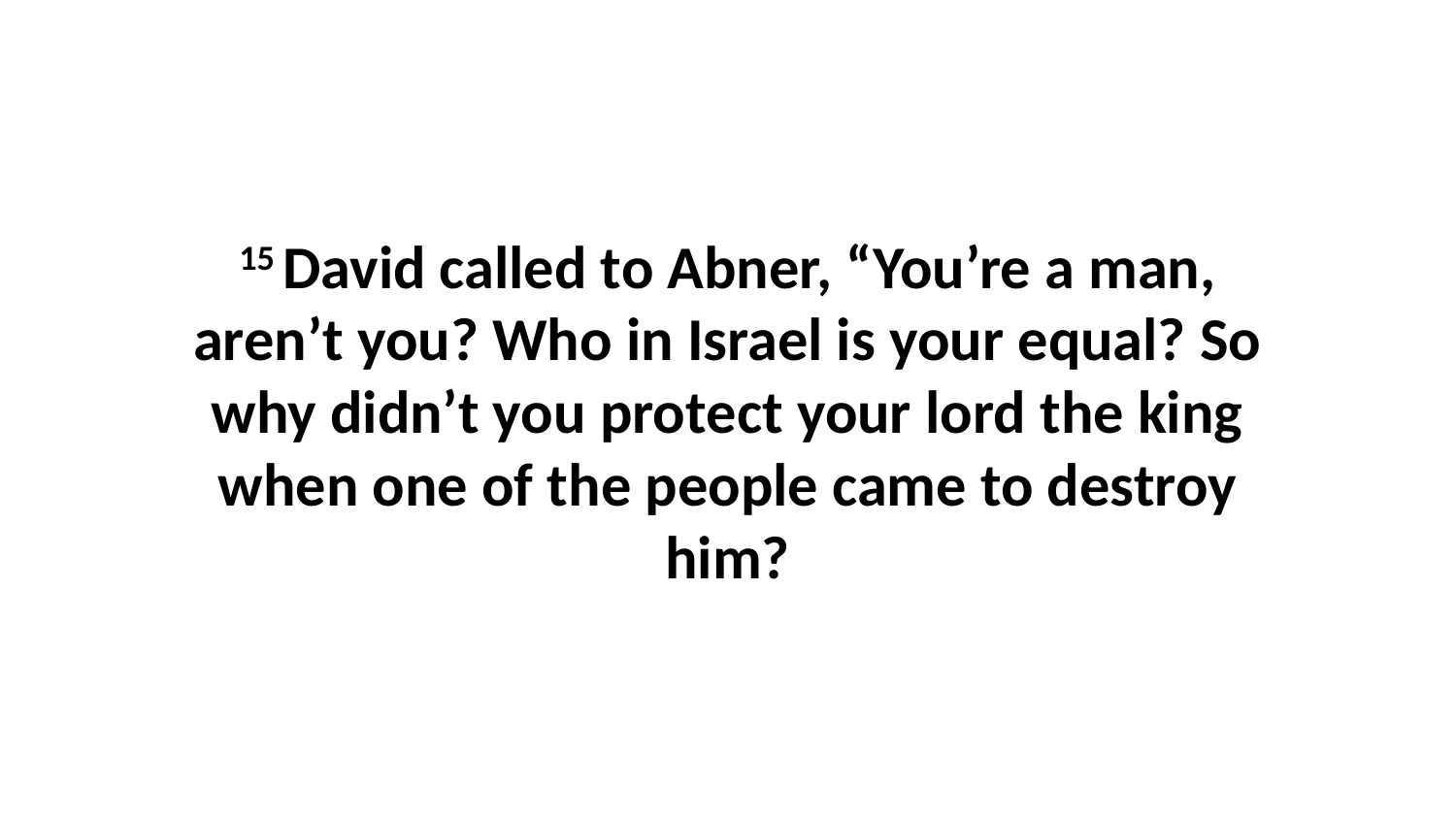

15 David called to Abner, “You’re a man, aren’t you? Who in Israel is your equal? So why didn’t you protect your lord the king when one of the people came to destroy him?